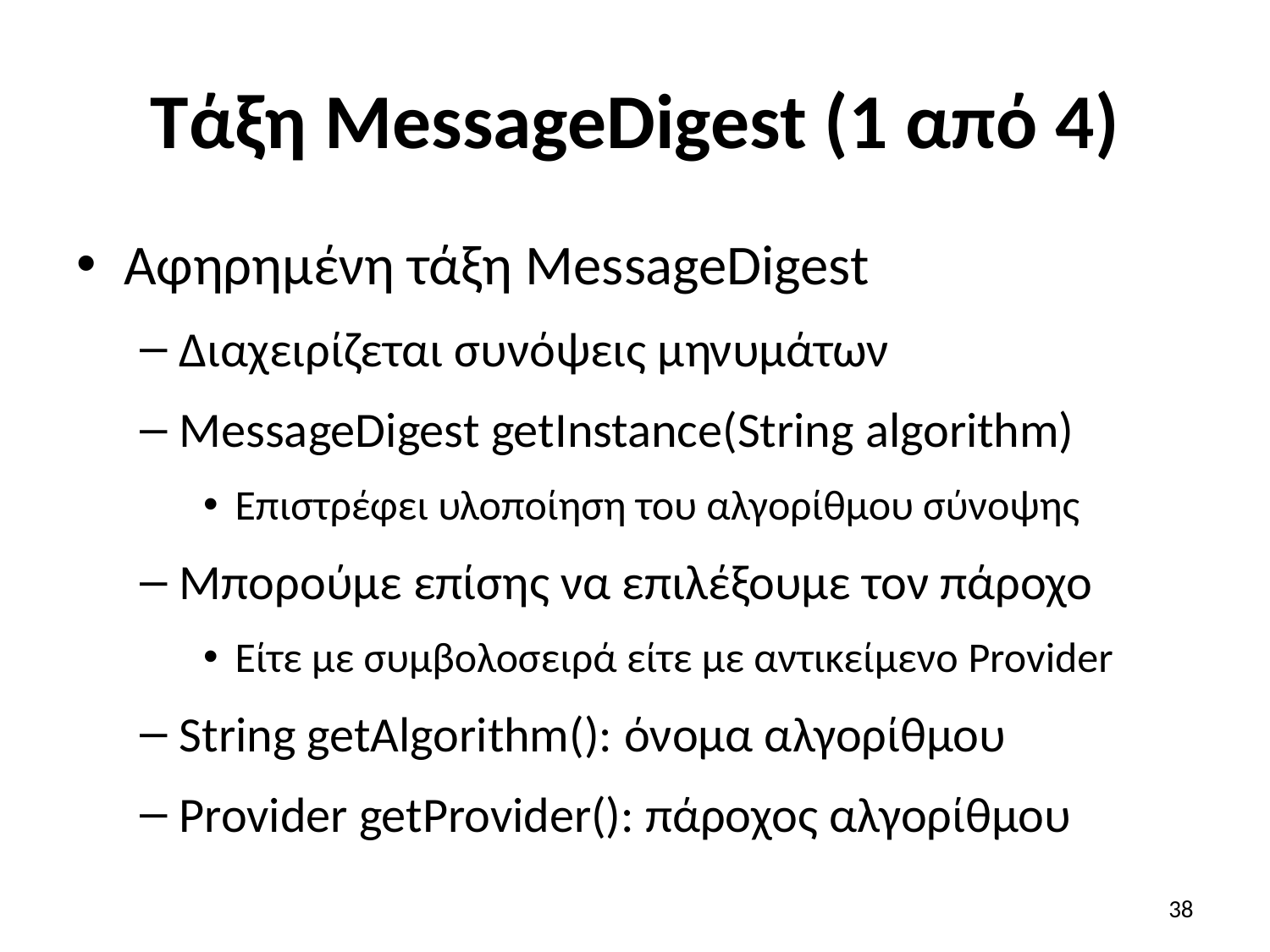

# Τάξη MessageDigest (1 από 4)
Αφηρημένη τάξη MessageDigest
Διαχειρίζεται συνόψεις μηνυμάτων
MessageDigest getInstance(String algorithm)
Επιστρέφει υλοποίηση του αλγορίθμου σύνοψης
Μπορούμε επίσης να επιλέξουμε τον πάροχο
Είτε με συμβολοσειρά είτε με αντικείμενο Provider
String getAlgorithm(): όνομα αλγορίθμου
Provider getProvider(): πάροχος αλγορίθμου
38